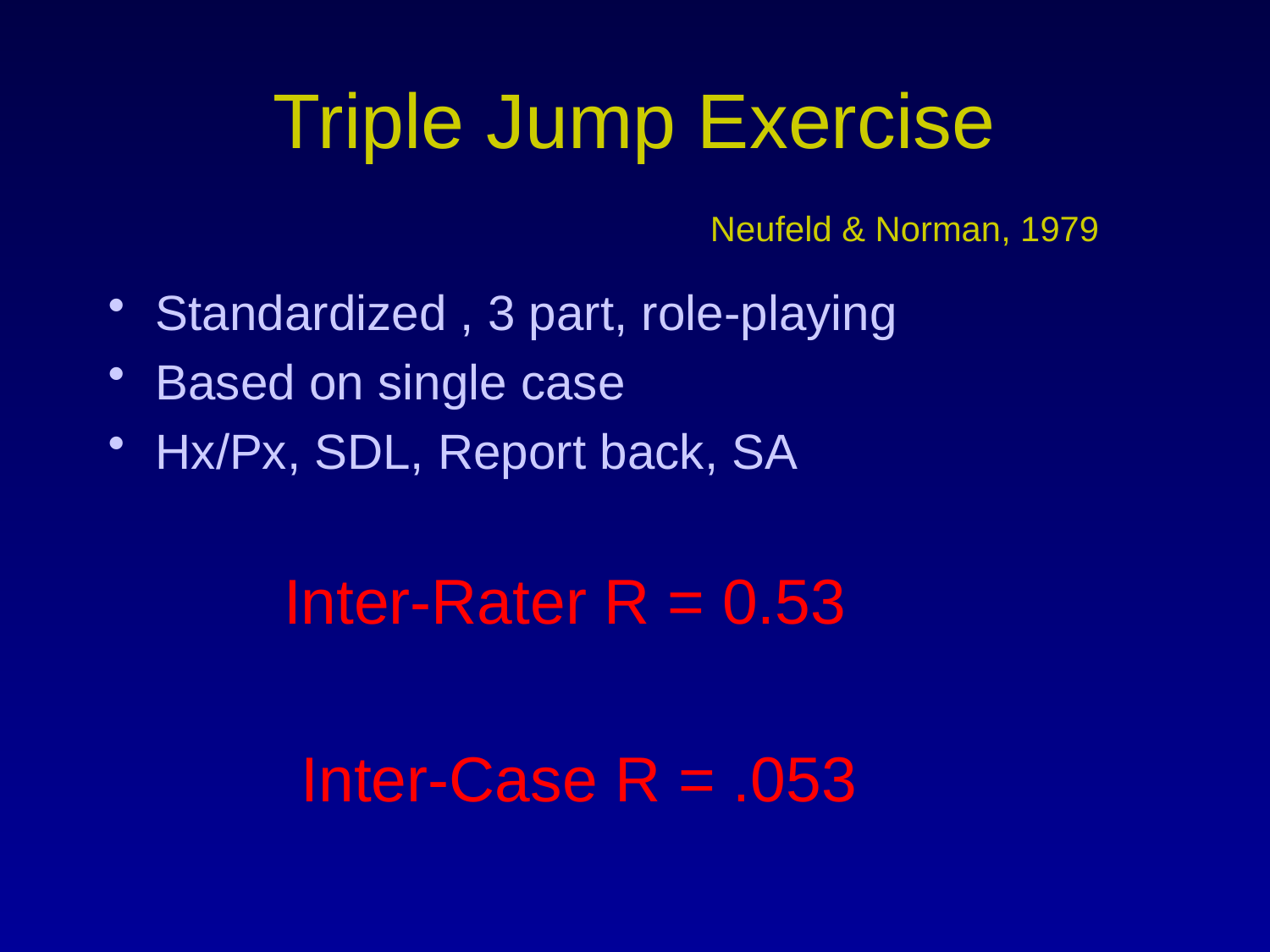

# Triple Jump Exercise Neufeld & Norman, 1979
Standardized , 3 part, role-playing
Based on single case
Hx/Px, SDL, Report back, SA

          Inter-Rater R = 0.53

           Inter-Case R = .053